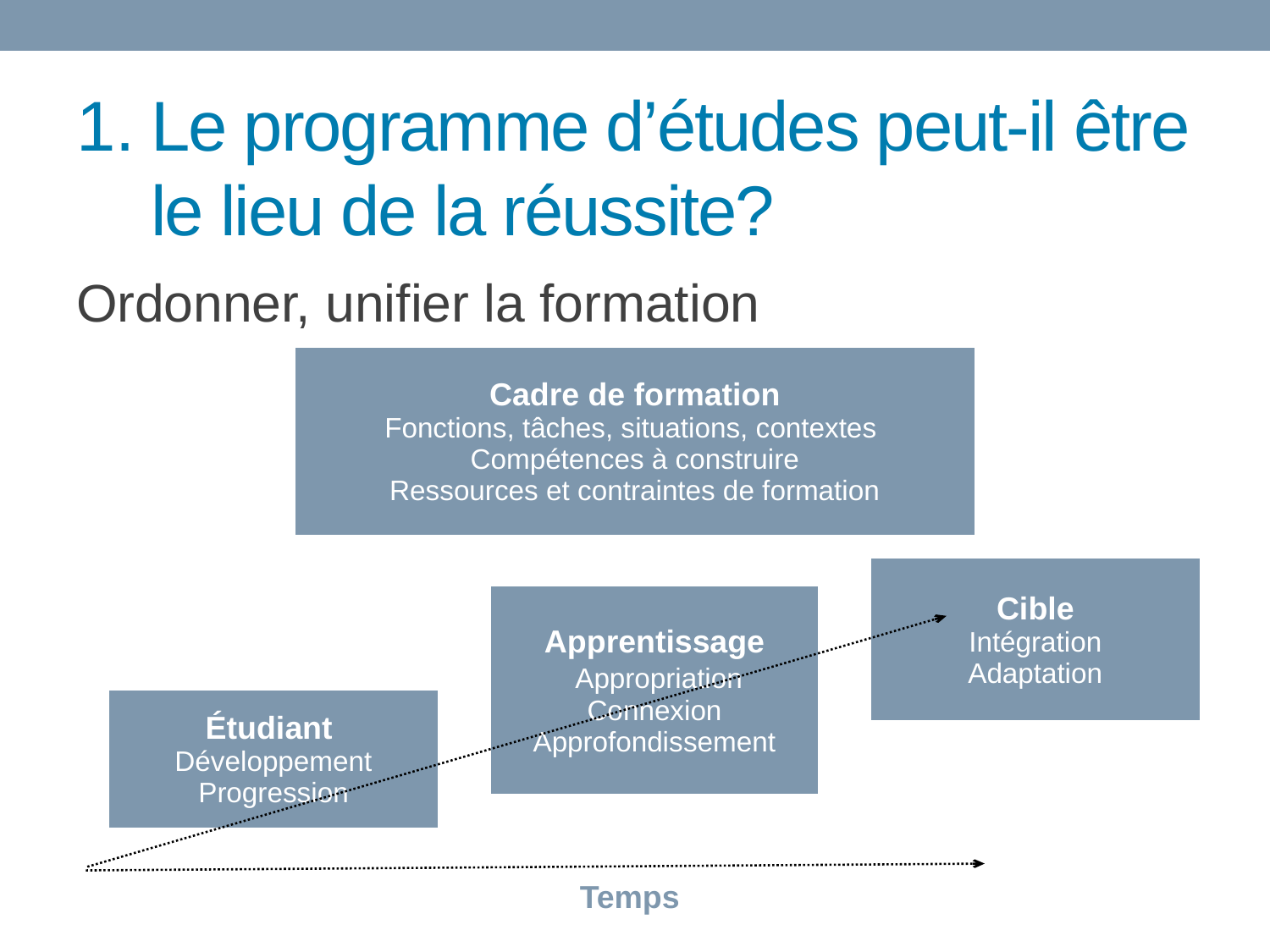

# Le programme d’études peut-il être le lieu de la réussite?
Ordonner, unifier la formation
| Cadre de formation Fonctions, tâches, situations, contextes Compétences à construire Ressources et contraintes de formation |
| --- |
| Cible Intégration Adaptation |
| --- |
| Apprentissage  Appropriation Connexion Approfondissement |
| --- |
| Étudiant  Développement Progression |
| --- |
Temps